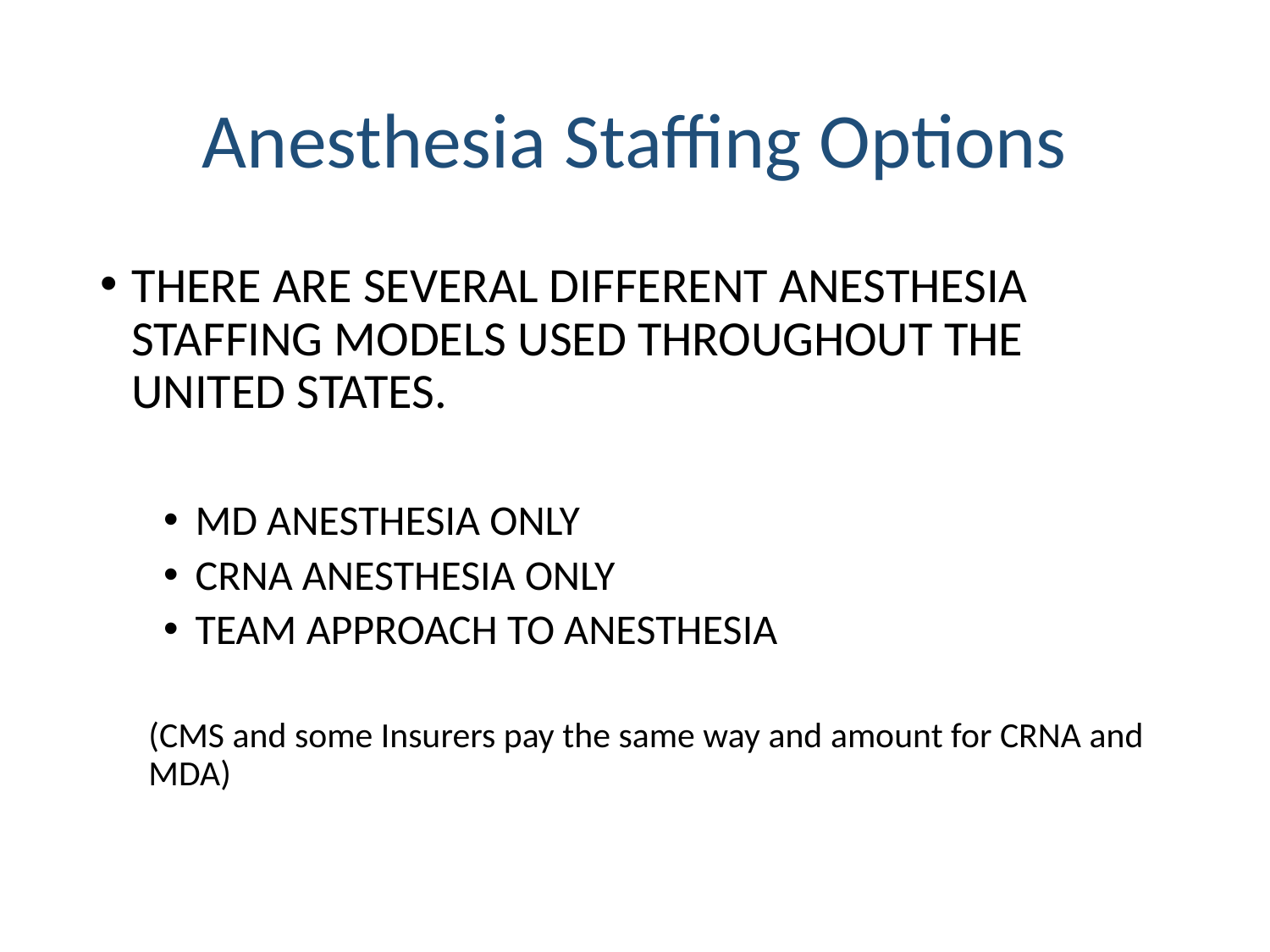

# Anesthesia Staffing Options
THERE ARE SEVERAL DIFFERENT ANESTHESIA STAFFING MODELS USED THROUGHOUT THE UNITED STATES.

MD ANESTHESIA ONLY
CRNA ANESTHESIA ONLY
TEAM APPROACH TO ANESTHESIA

(CMS and some Insurers pay the same way and amount for CRNA and MDA)